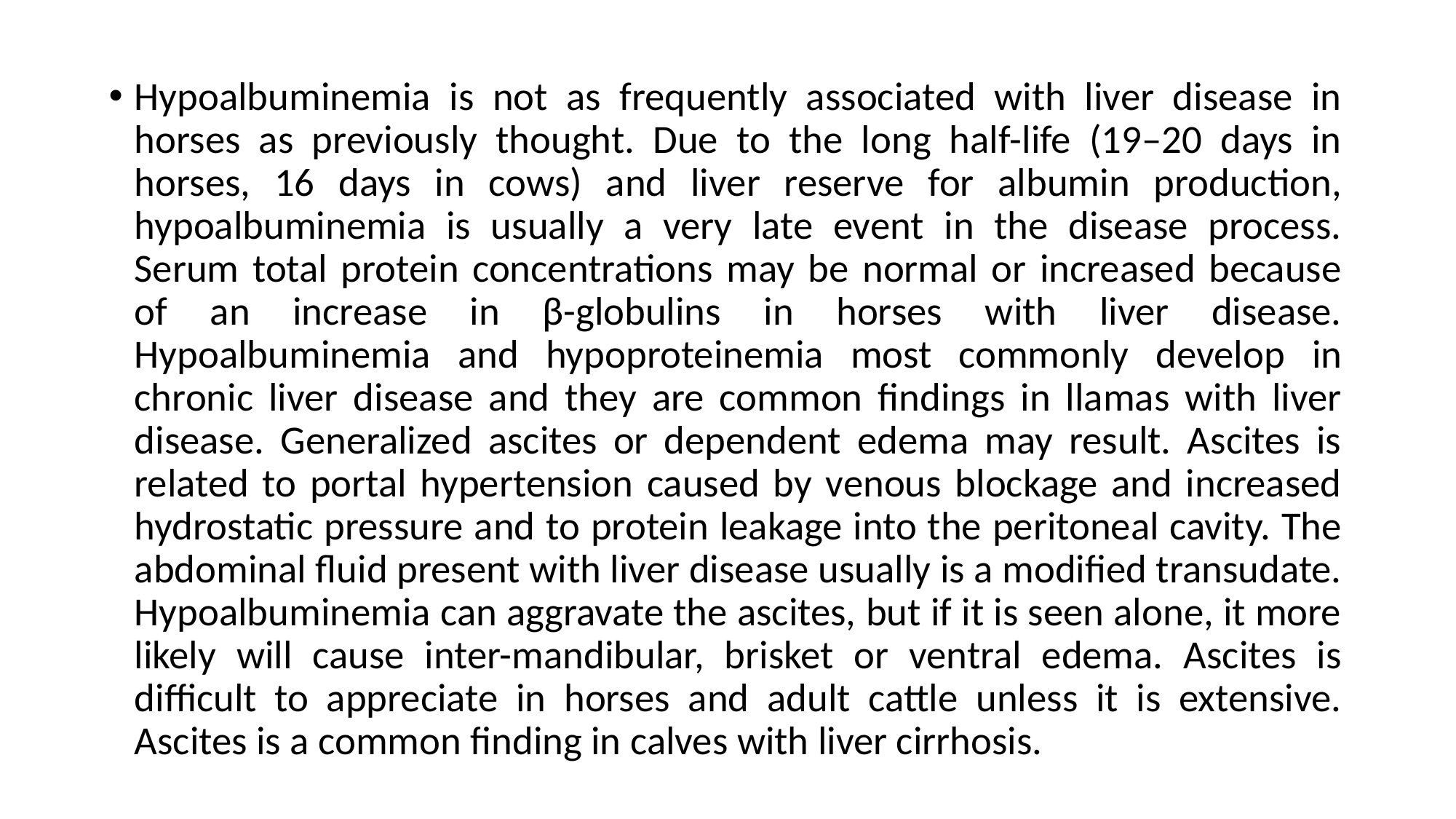

Hypoalbuminemia is not as frequently associated with liver disease in horses as previously thought. Due to the long half-life (19–20 days in horses, 16 days in cows) and liver reserve for albumin production, hypoalbuminemia is usually a very late event in the disease process. Serum total protein concentrations may be normal or increased because of an increase in β-globulins in horses with liver disease. Hypoalbuminemia and hypoproteinemia most commonly develop in chronic liver disease and they are common findings in llamas with liver disease. Generalized ascites or dependent edema may result. Ascites is related to portal hypertension caused by venous blockage and increased hydrostatic pressure and to protein leakage into the peritoneal cavity. The abdominal fluid present with liver disease usually is a modified transudate. Hypoalbuminemia can aggravate the ascites, but if it is seen alone, it more likely will cause inter-mandibular, brisket or ventral edema. Ascites is difficult to appreciate in horses and adult cattle unless it is extensive. Ascites is a common finding in calves with liver cirrhosis.